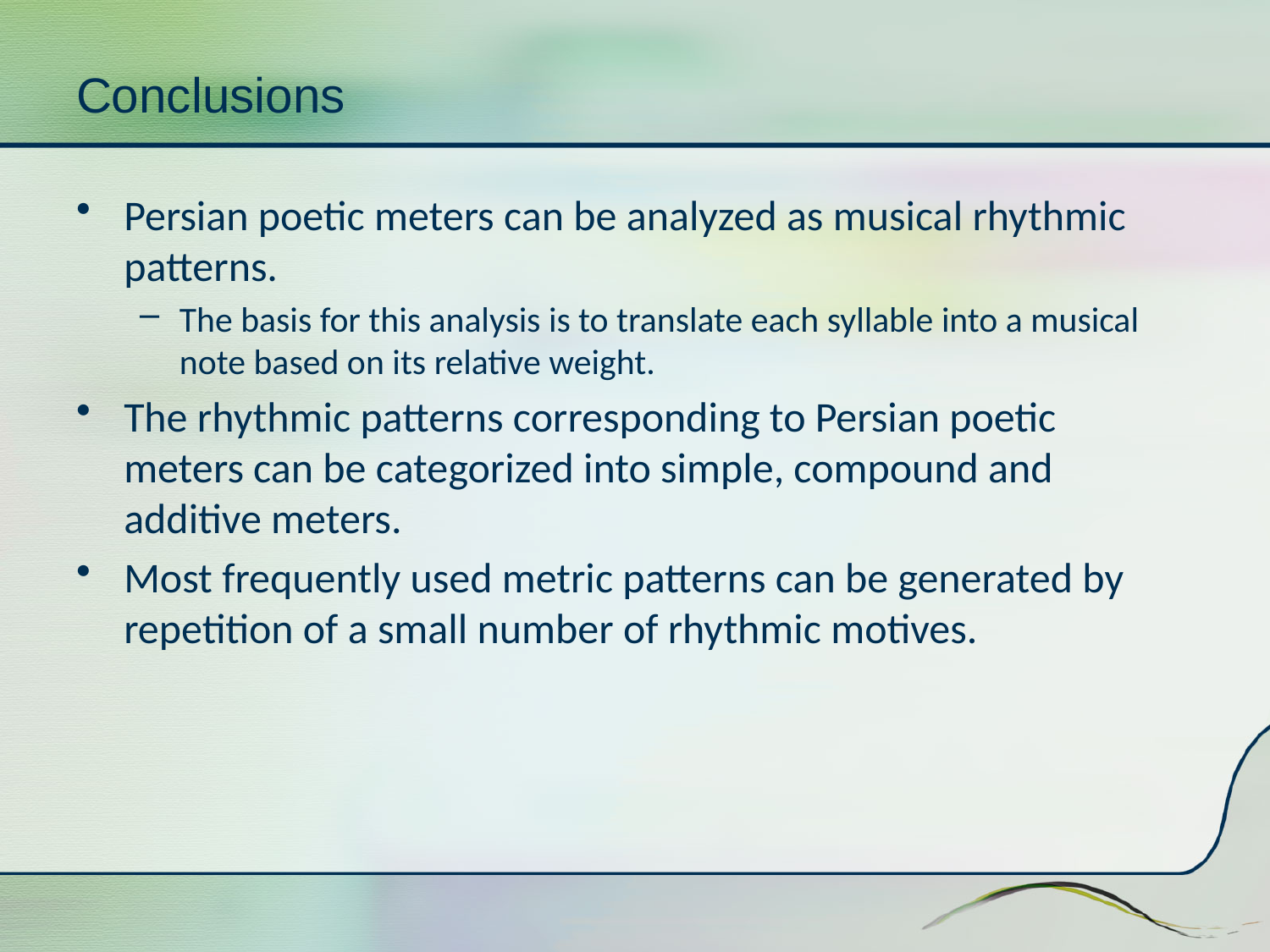

# Conclusions
Persian poetic meters can be analyzed as musical rhythmic patterns.
The basis for this analysis is to translate each syllable into a musical note based on its relative weight.
The rhythmic patterns corresponding to Persian poetic meters can be categorized into simple, compound and additive meters.
Most frequently used metric patterns can be generated by repetition of a small number of rhythmic motives.